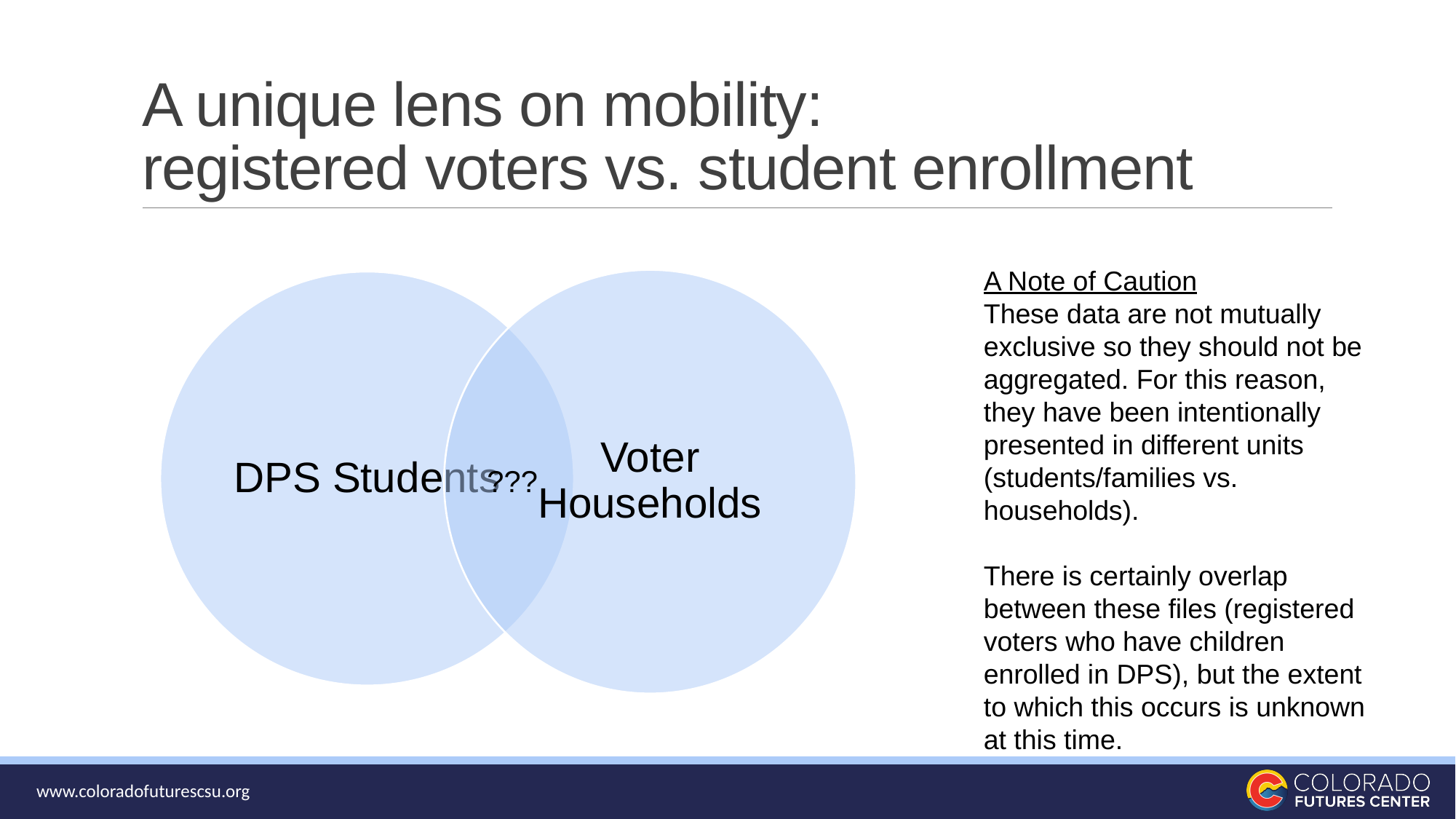

# A unique lens on mobility: registered voters vs. student enrollment
DPS Students
Voter Households
A Note of Caution
These data are not mutually exclusive so they should not be aggregated. For this reason, they have been intentionally presented in different units (students/families vs. households).

There is certainly overlap between these files (registered voters who have children enrolled in DPS), but the extent to which this occurs is unknown at this time.
???